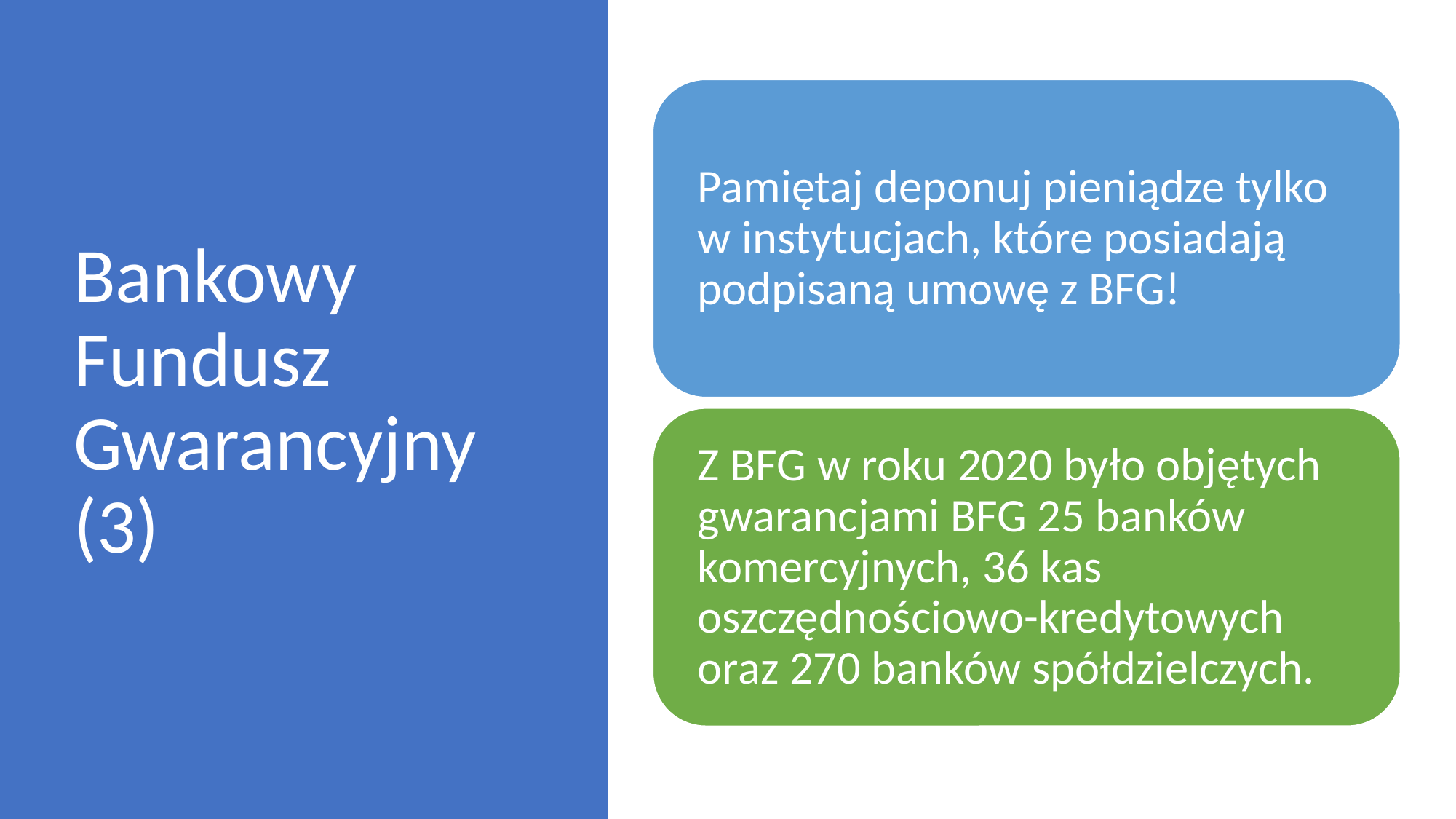

# Bankowy Fundusz Gwarancyjny (3)
Pamiętaj deponuj pieniądze tylko w instytucjach, które posiadają podpisaną umowę z BFG!
Z BFG w roku 2020 było objętych gwarancjami BFG 25 banków komercyjnych, 36 kas oszczędnościowo-kredytowych oraz 270 banków spółdzielczych.